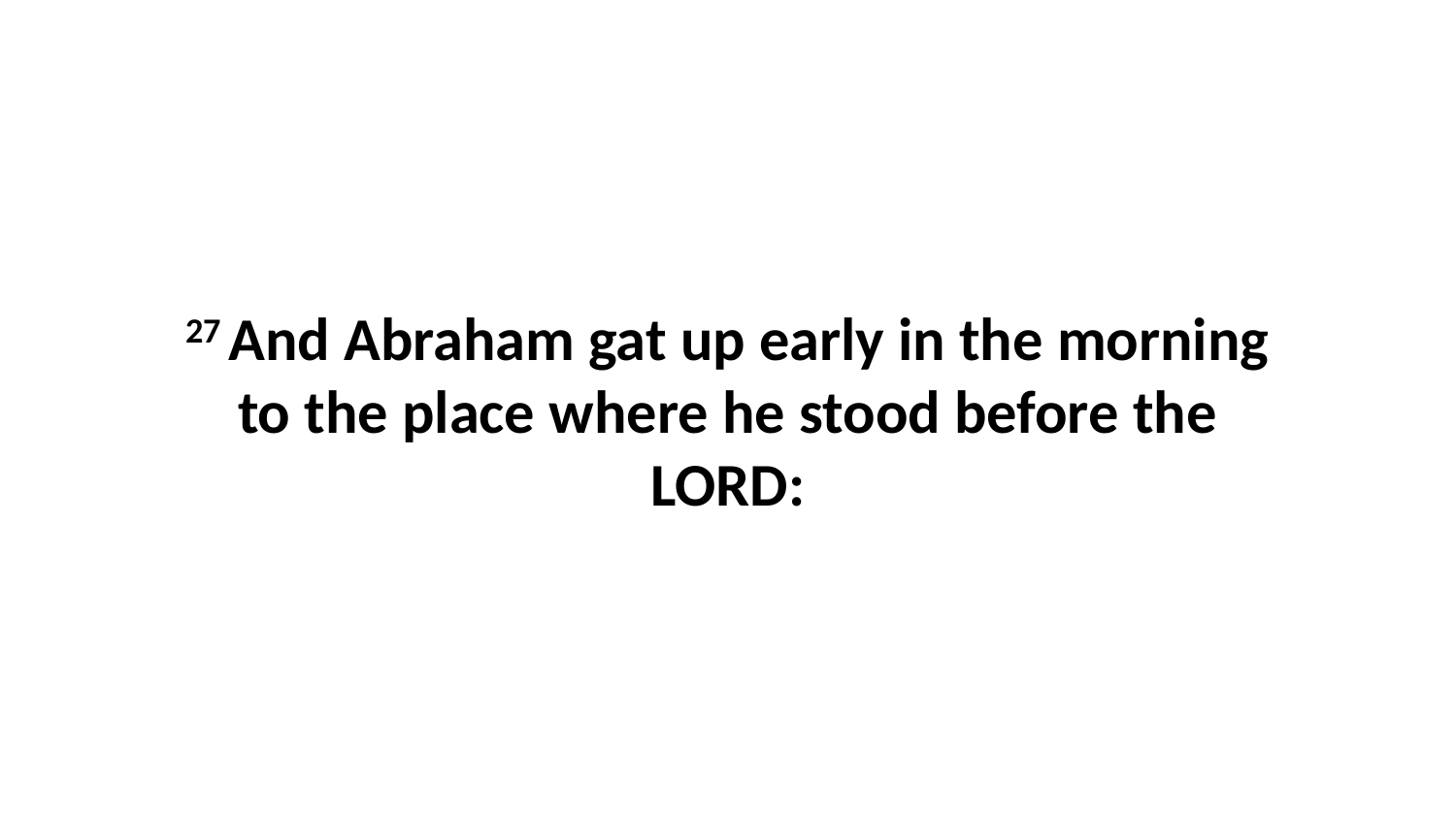

27 And Abraham gat up early in the morning to the place where he stood before the LORD: